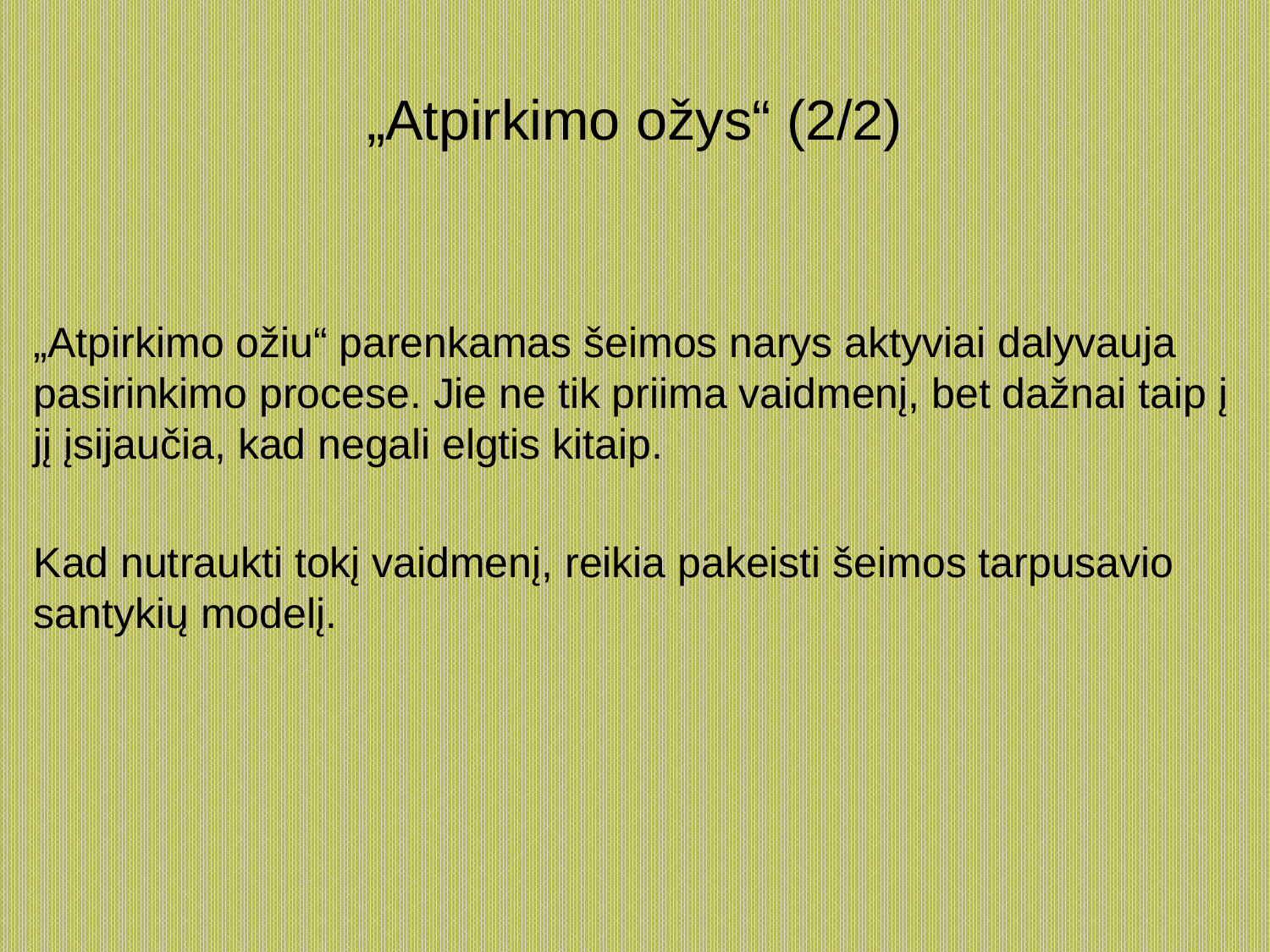

# „Atpirkimo ožys“ (2/2)

„Atpirkimo ožiu“ parenkamas šeimos narys aktyviai dalyvauja pasirinkimo procese. Jie ne tik priima vaidmenį, bet dažnai taip į jį įsijaučia, kad negali elgtis kitaip.

Kad nutraukti tokį vaidmenį, reikia pakeisti šeimos tarpusavio santykių modelį.